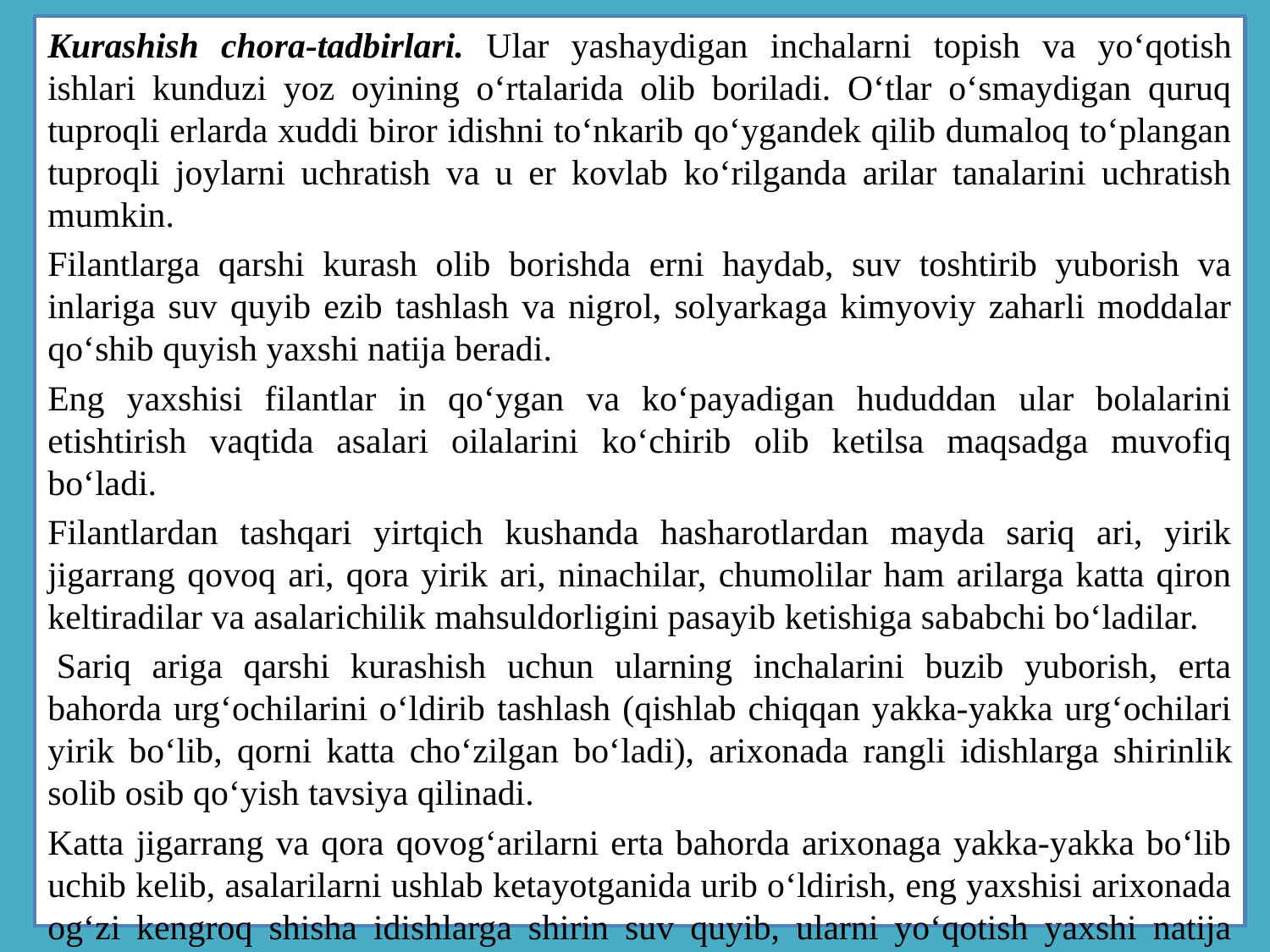

Kurashish chora-tadbirlari. Ular yashaydigan inchalarni topish va yo‘qotish ishlari kunduzi yoz oyining o‘rtalarida olib boriladi. O‘tlar o‘smaydigan quruq tuproqli erlarda xuddi biror idishni to‘nkarib qo‘ygandek qilib dumaloq to‘plangan tuproqli joylarni uchratish va u er kovlab ko‘rilganda arilar tanalarini uchratish mumkin.
Filantlarga qarshi kurash olib borishda erni haydab, suv toshtirib yuborish va inlariga suv quyib ezib tashlash va nigrol, solyarkaga kimyoviy zaharli moddalar qo‘shib quyish yaxshi natija beradi.
Eng yaxshisi filantlar in qo‘ygan va ko‘payadigan hududdan ular bolalarini etishtirish vaqtida asalari oilalarini ko‘chirib olib ketilsa maqsadga muvofiq bo‘ladi.
Filantlardan tashqari yirtqich kushanda hasharotlardan mayda sariq ari, yirik jigarrang qovoq ari, qora yirik ari, ninachilar, chumolilar ham arilarga katta qiron keltiradi­lar va asalarichilik mahsuldorligini pasayib ketishiga sa­babchi bo‘ladilar.
 Sariq ariga qarshi kurashish uchun ularning inchalarini buzib yuborish, erta bahorda urg‘ochilarini o‘ldirib tashlash (qishlab chiqqan yakka-yakka urg‘ochilari yirik bo‘lib, qorni katta cho‘zilgan bo‘ladi), arixonada rangli idishlarga shi­rinlik solib osib qo‘yish tavsiya qilinadi.
Katta jigarrang va qora qovog‘arilarni erta bahorda arixonaga yakka-yakka bo‘lib uchib kelib, asalarilarni ushlab ketayotganida urib o‘ldirish, eng yaxshisi arixonada og‘zi kengroq shisha idishlarga shirin suv quyib, ularni yo‘qotish yaxshi natija beradi.